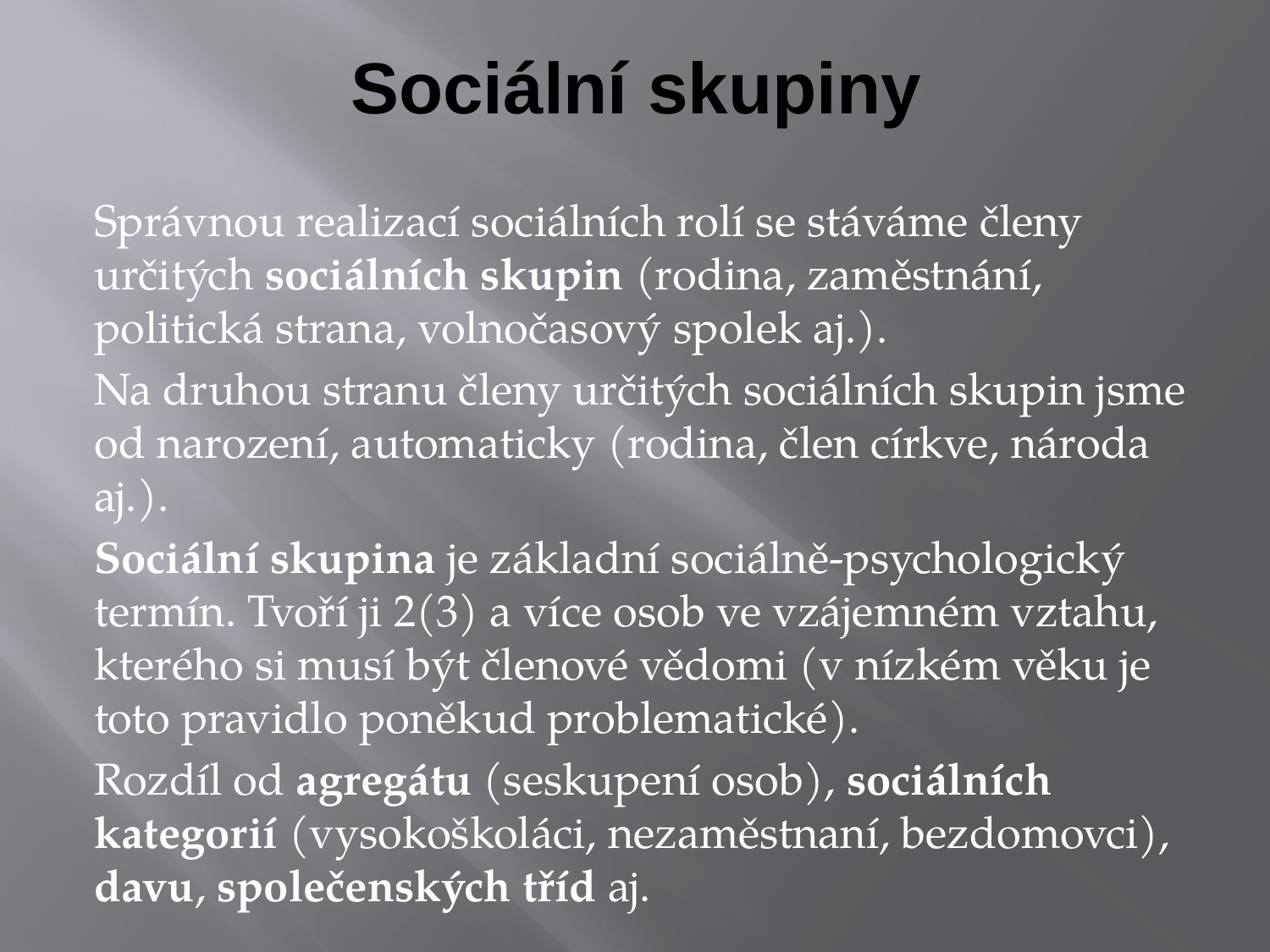

# Sociální skupiny
Správnou realizací sociálních rolí se stáváme členy určitých sociálních skupin (rodina, zaměstnání, politická strana, volnočasový spolek aj.).
Na druhou stranu členy určitých sociálních skupin jsme od narození, automaticky (rodina, člen církve, národa aj.).
Sociální skupina je základní sociálně-psychologický termín. Tvoří ji 2(3) a více osob ve vzájemném vztahu, kterého si musí být členové vědomi (v nízkém věku je toto pravidlo poněkud problematické).
Rozdíl od agregátu (seskupení osob), sociálních kategorií (vysokoškoláci, nezaměstnaní, bezdomovci), davu, společenských tříd aj.